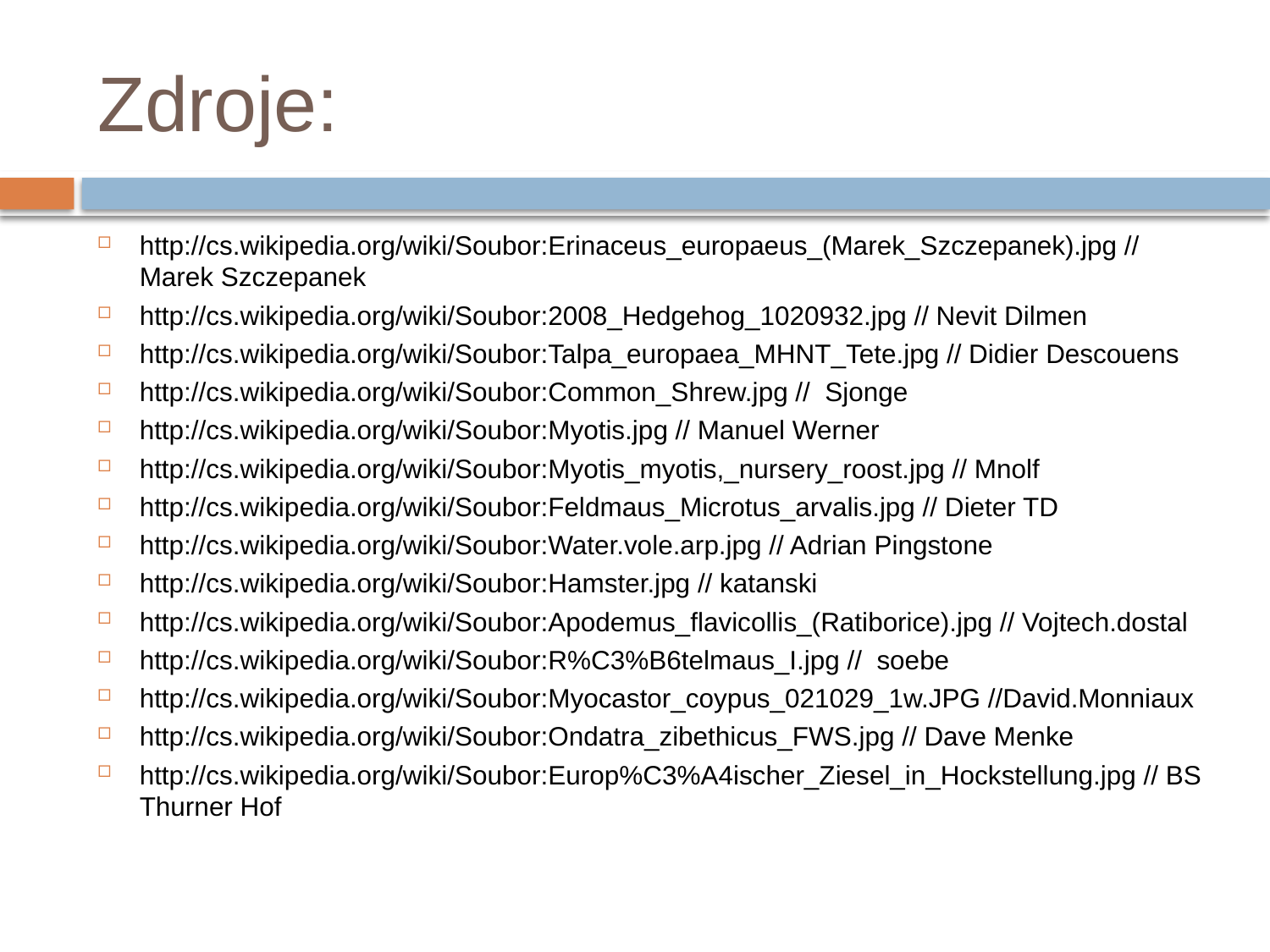

# Zdroje:
http://cs.wikipedia.org/wiki/Soubor:Erinaceus_europaeus_(Marek_Szczepanek).jpg // Marek Szczepanek
http://cs.wikipedia.org/wiki/Soubor:2008_Hedgehog_1020932.jpg // Nevit Dilmen
http://cs.wikipedia.org/wiki/Soubor:Talpa_europaea_MHNT_Tete.jpg // Didier Descouens
http://cs.wikipedia.org/wiki/Soubor:Common_Shrew.jpg //  Sjonge
http://cs.wikipedia.org/wiki/Soubor:Myotis.jpg // Manuel Werner
http://cs.wikipedia.org/wiki/Soubor:Myotis_myotis,_nursery_roost.jpg // Mnolf
http://cs.wikipedia.org/wiki/Soubor:Feldmaus_Microtus_arvalis.jpg // Dieter TD
http://cs.wikipedia.org/wiki/Soubor:Water.vole.arp.jpg // Adrian Pingstone
http://cs.wikipedia.org/wiki/Soubor:Hamster.jpg // katanski
http://cs.wikipedia.org/wiki/Soubor:Apodemus_flavicollis_(Ratiborice).jpg // Vojtech.dostal
http://cs.wikipedia.org/wiki/Soubor:R%C3%B6telmaus_I.jpg //  soebe
http://cs.wikipedia.org/wiki/Soubor:Myocastor_coypus_021029_1w.JPG //David.Monniaux
http://cs.wikipedia.org/wiki/Soubor:Ondatra_zibethicus_FWS.jpg // Dave Menke
http://cs.wikipedia.org/wiki/Soubor:Europ%C3%A4ischer_Ziesel_in_Hockstellung.jpg // BS Thurner Hof